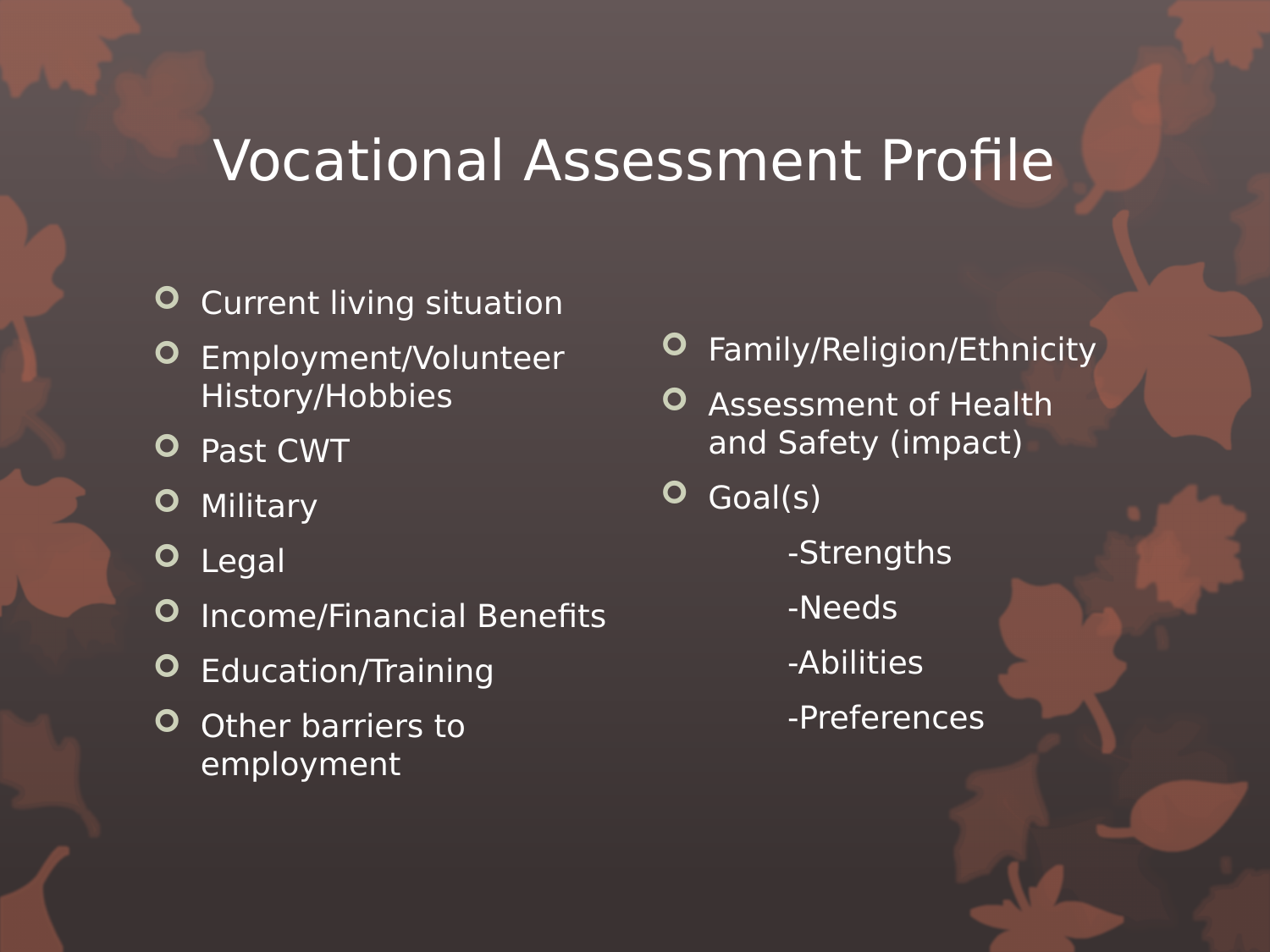

# Vocational Assessment Profile
Current living situation
Employment/Volunteer History/Hobbies
Past CWT
Military
Legal
Income/Financial Benefits
Education/Training
Other barriers to employment
Family/Religion/Ethnicity
Assessment of Health and Safety (impact)
Goal(s)
	-Strengths
	-Needs
	-Abilities
	-Preferences